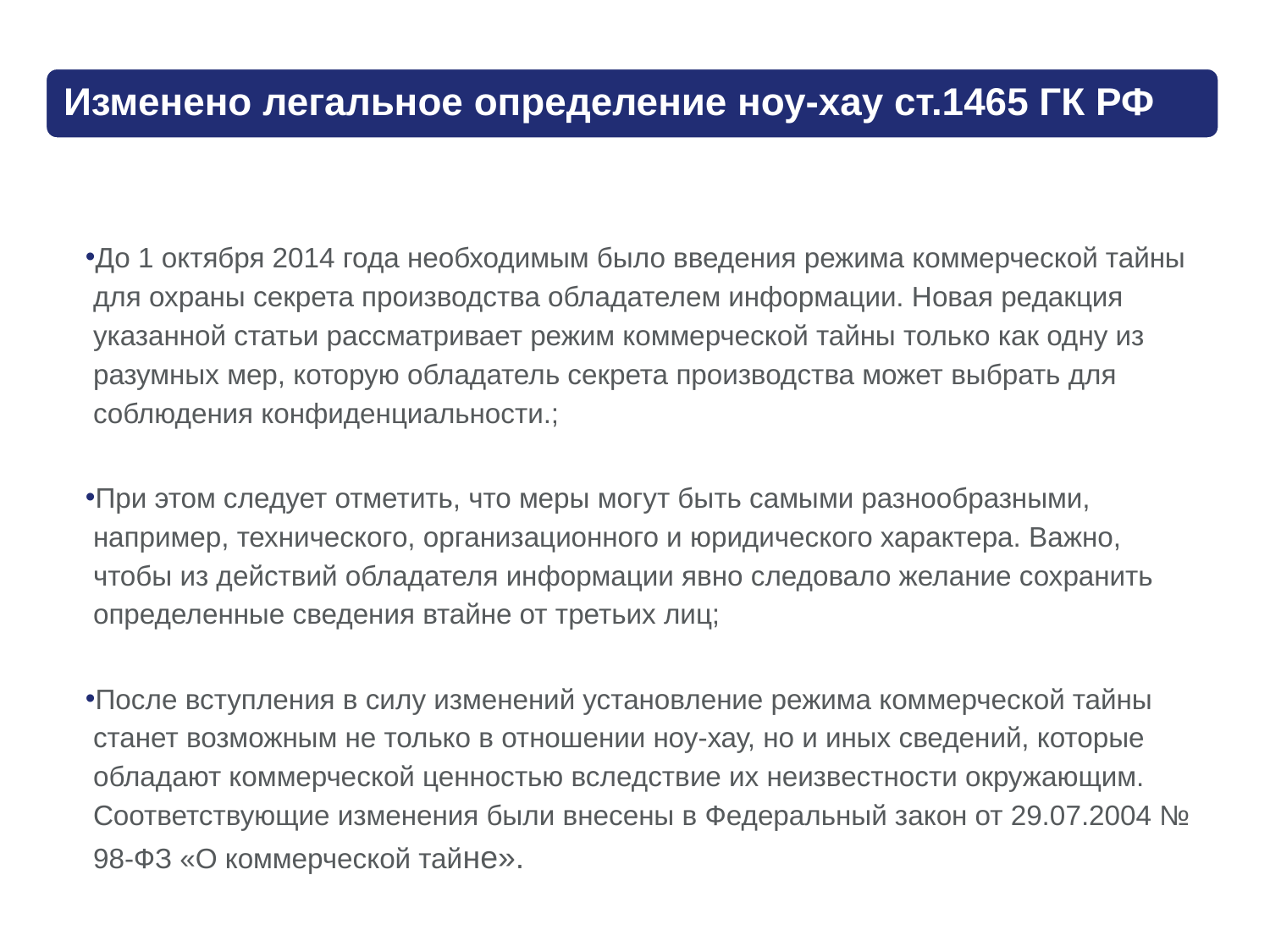

Изменено легальное определение ноу-хау ст.1465 ГК РФ
До 1 октября 2014 года необходимым было введения режима коммерческой тайны для охраны секрета производства обладателем информации. Новая редакция указанной статьи рассматривает режим коммерческой тайны только как одну из разумных мер, которую обладатель секрета производства может выбрать для соблюдения конфиденциальности.;
При этом следует отметить, что меры могут быть самыми разнообразными, например, технического, организационного и юридического характера. Важно, чтобы из действий обладателя информации явно следовало желание сохранить определенные сведения втайне от третьих лиц;
После вступления в силу изменений установление режима коммерческой тайны станет возможным не только в отношении ноу-хау, но и иных сведений, которые обладают коммерческой ценностью вследствие их неизвестности окружающим. Соответствующие изменения были внесены в Федеральный закон от 29.07.2004 № 98-ФЗ «О коммерческой тайне».